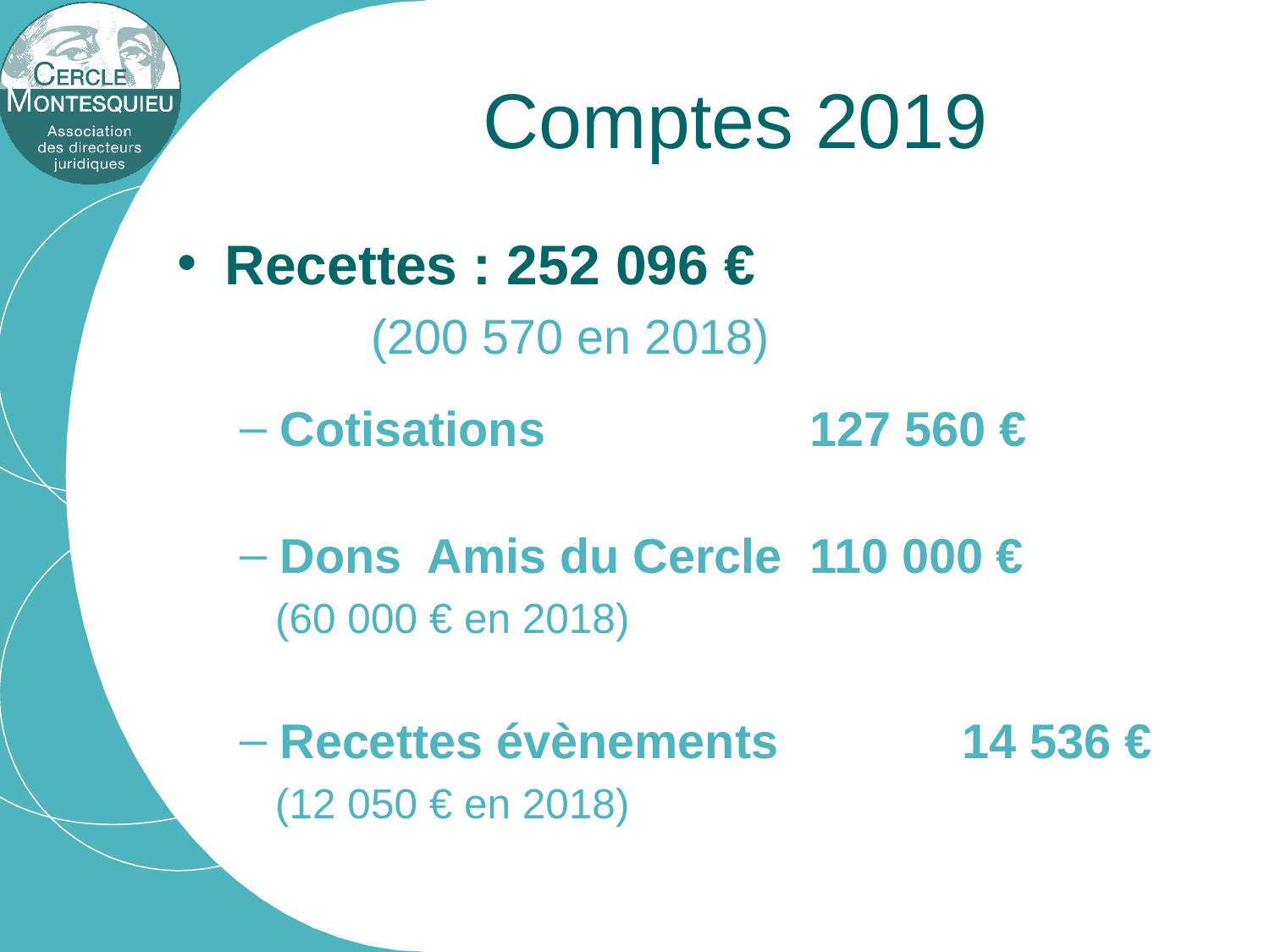

# Comptes 2019
Recettes : 252 096 €
		     (200 570 en 2018)

Cotisations		 		  127 560 €

Dons  Amis du Cercle		  110 000 €
   (60 000 € en 2018)

Recettes évènements 		    14 536 €
   (12 050 € en 2018)